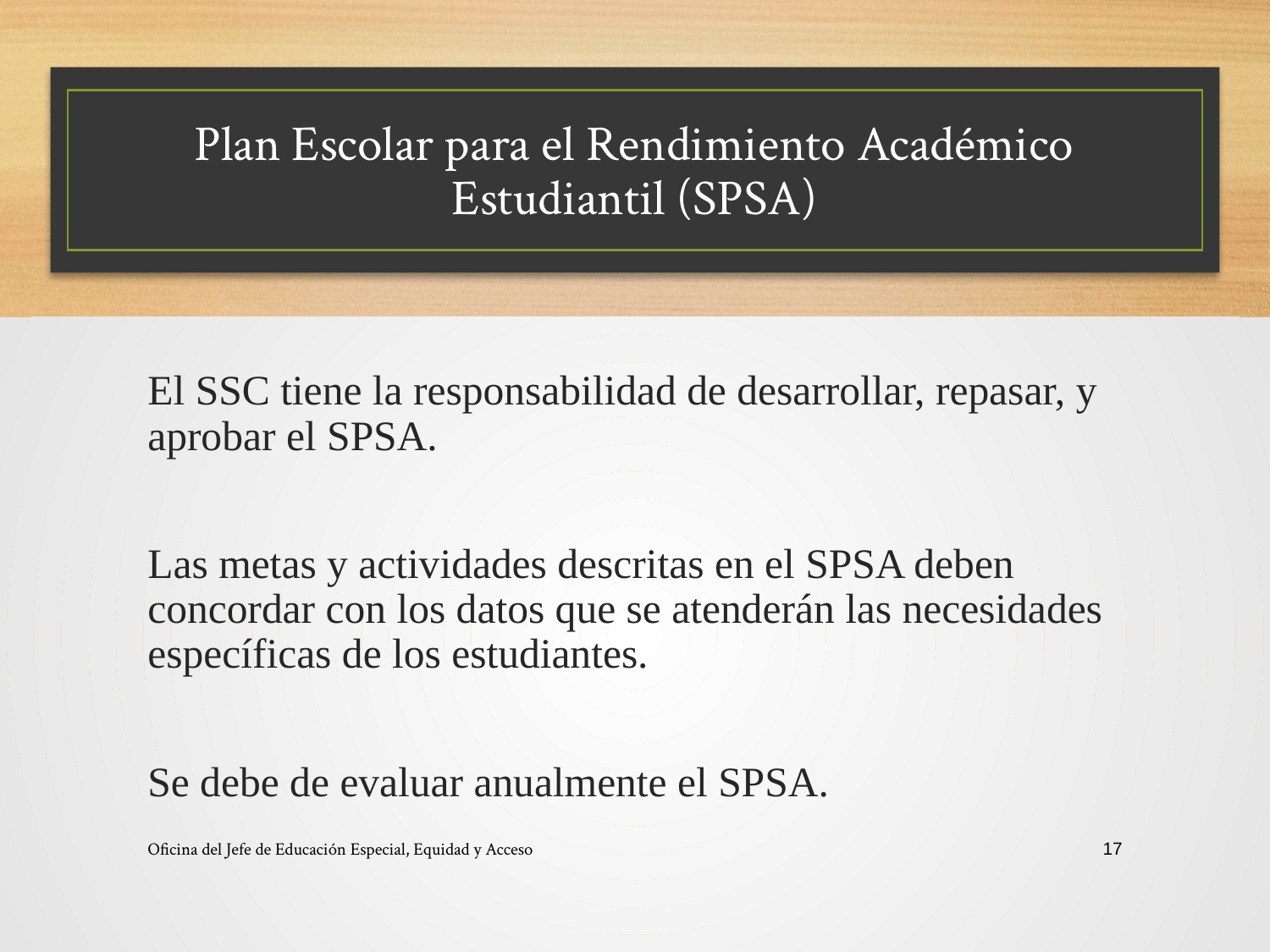

# Plan Escolar para el Rendimiento Académico Estudiantil (SPSA)

El SSC tiene la responsabilidad de desarrollar, repasar, y aprobar el SPSA.

Las metas y actividades descritas en el SPSA deben concordar con los datos que se atenderán las necesidades específicas de los estudiantes.

Se debe de evaluar anualmente el SPSA.

Oficina del Jefe de Educación Especial, Equidad y Acceso
17